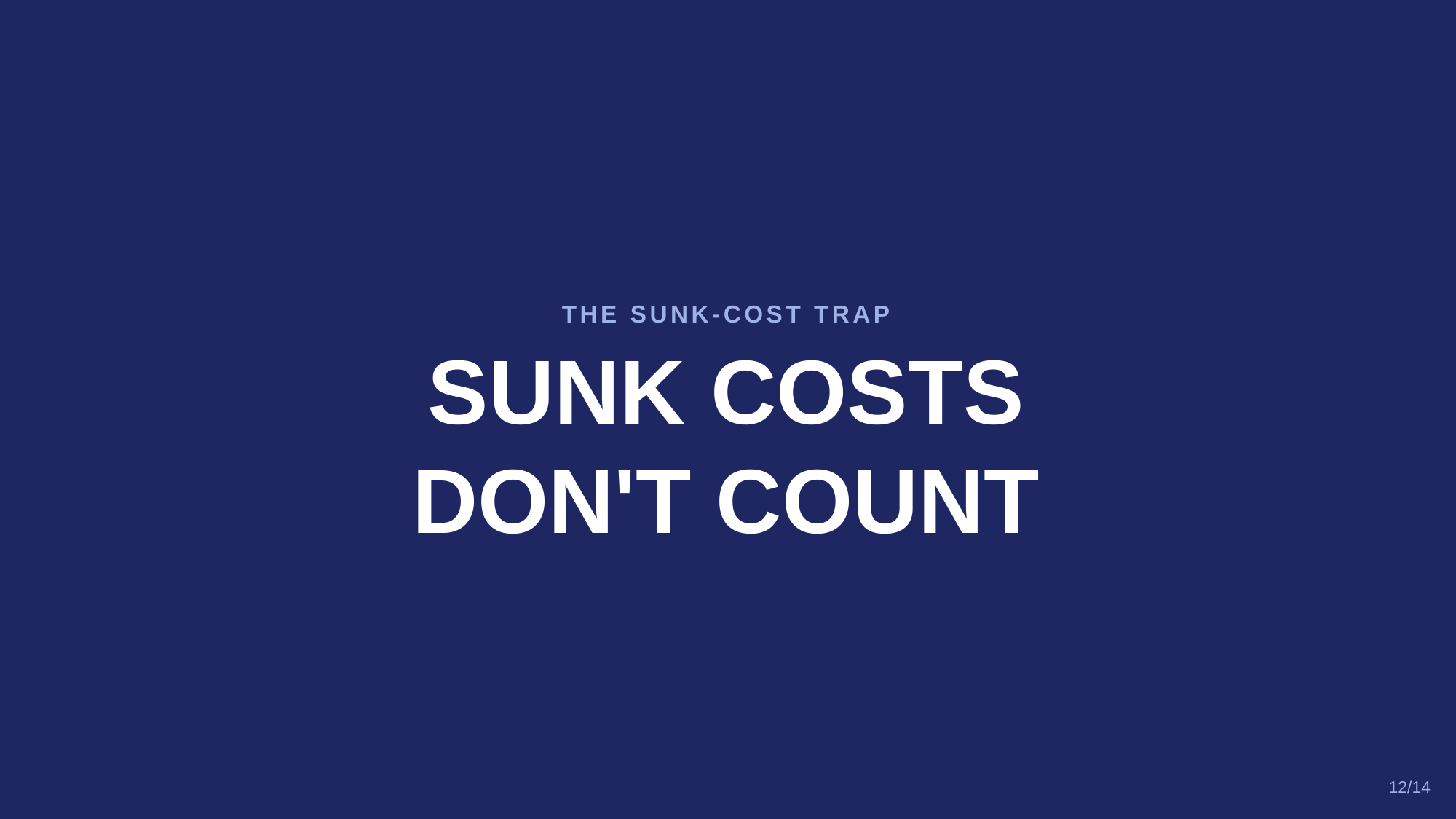

THE SUNK-COST TRAP
SUNK COSTS
DON'T COUNT
12/14